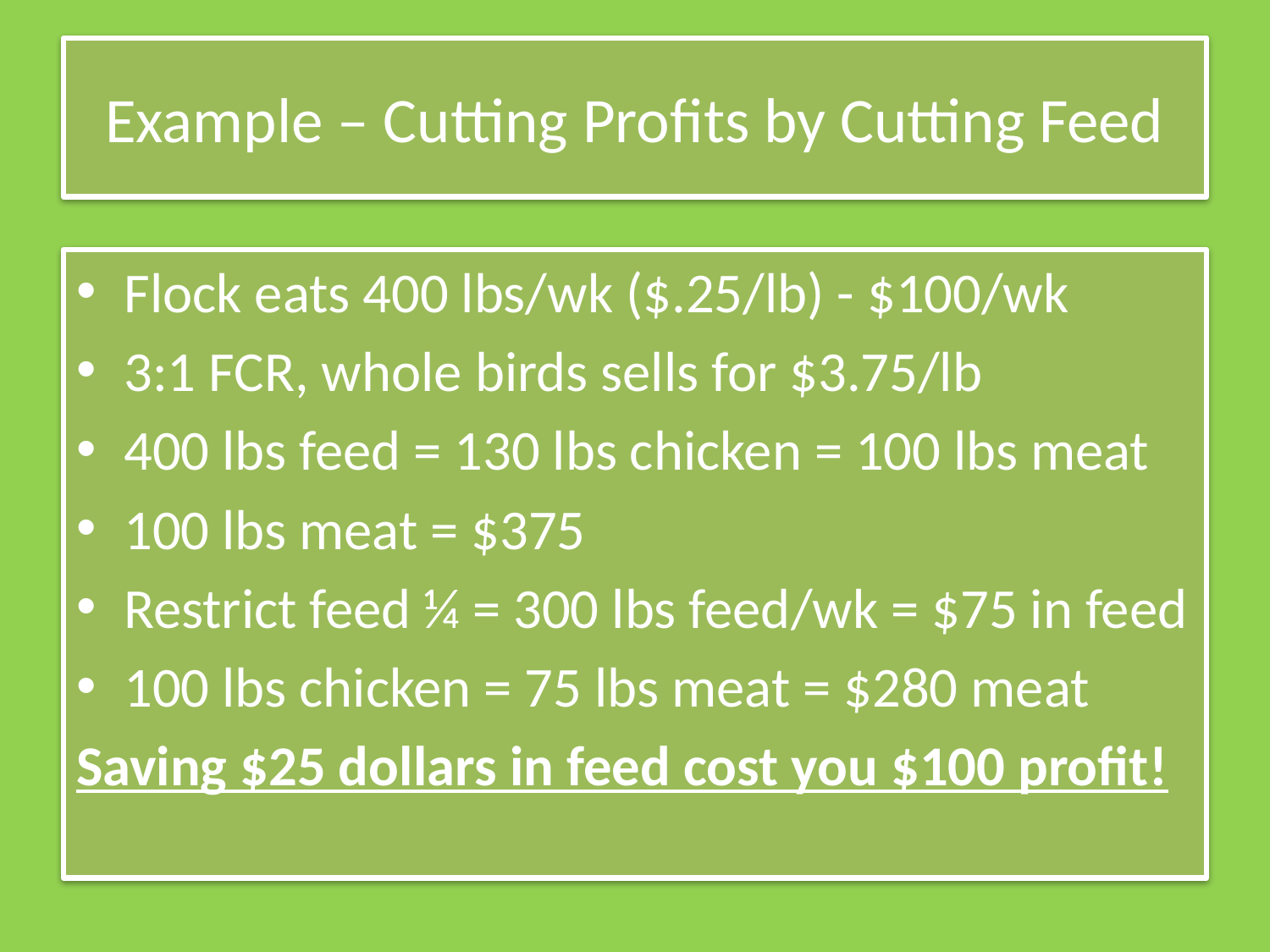

# Example – Cutting Profits by Cutting Feed
Flock eats 400 lbs/wk ($.25/lb) - $100/wk
3:1 FCR, whole birds sells for $3.75/lb
400 lbs feed = 130 lbs chicken = 100 lbs meat
100 lbs meat = $375
Restrict feed ¼ = 300 lbs feed/wk = $75 in feed
100 lbs chicken = 75 lbs meat = $280 meat
Saving $25 dollars in feed cost you $100 profit!